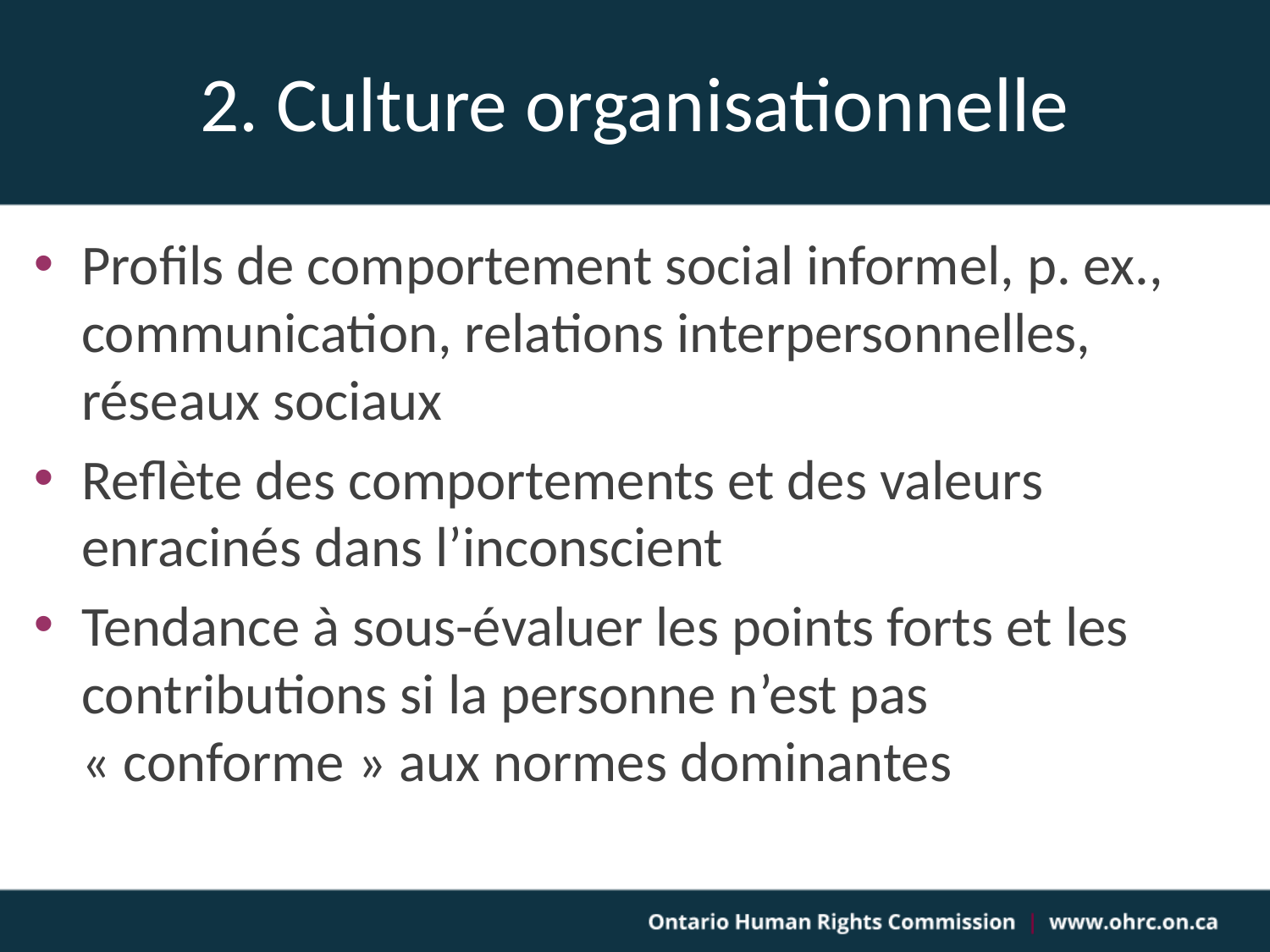

# 2. Culture organisationnelle
Profils de comportement social informel, p. ex., communication, relations interpersonnelles, réseaux sociaux
Reflète des comportements et des valeurs enracinés dans l’inconscient
Tendance à sous-évaluer les points forts et les contributions si la personne n’est pas « conforme » aux normes dominantes